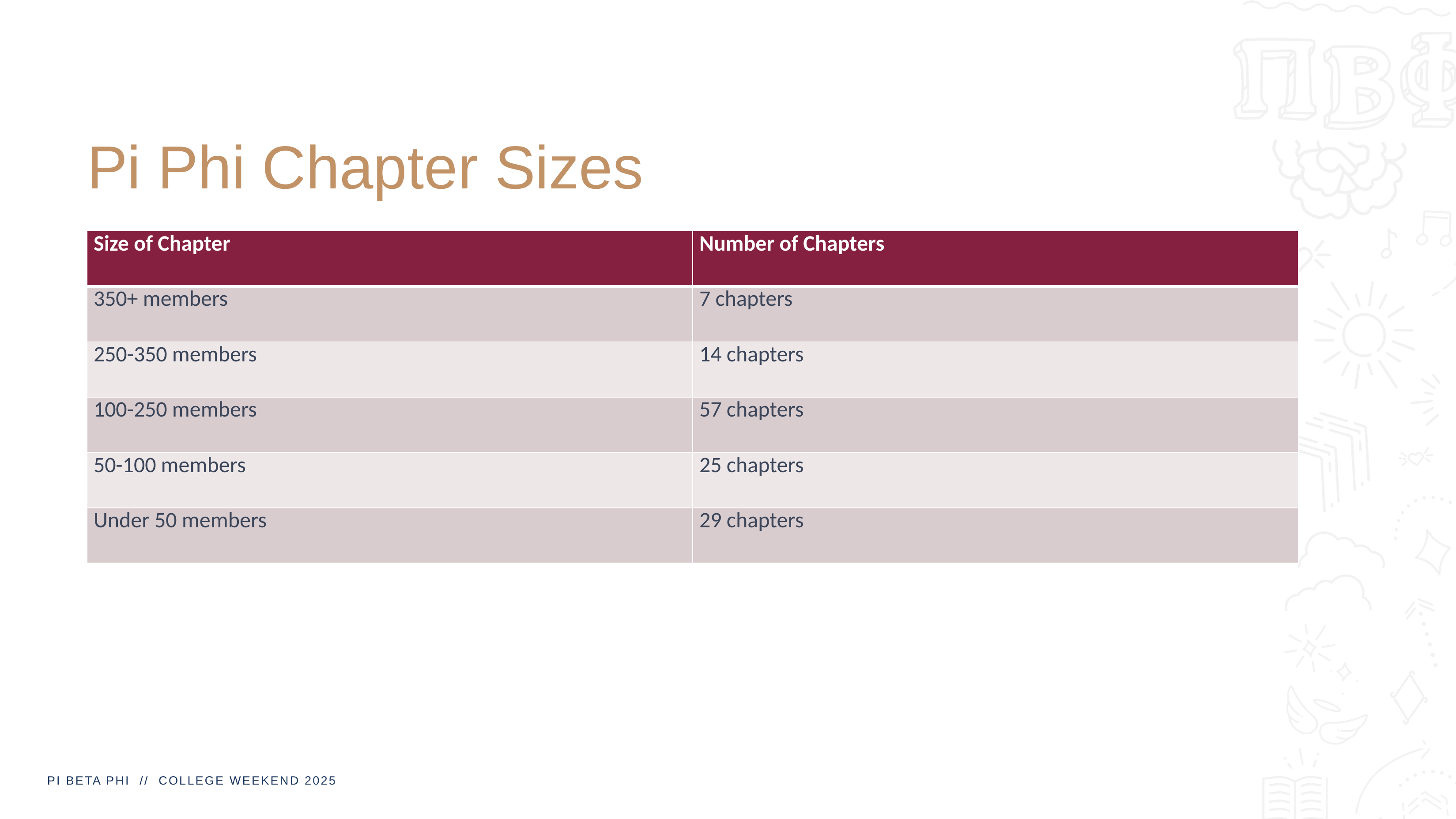

# Pi Phi Chapter Sizes
| Size of Chapter | Number of Chapters |
| --- | --- |
| 350+ members | 7 chapters |
| 250-350 members | 14 chapters |
| 100-250 members | 57 chapters |
| 50-100 members | 25 chapters |
| Under 50 members | 29 chapters |